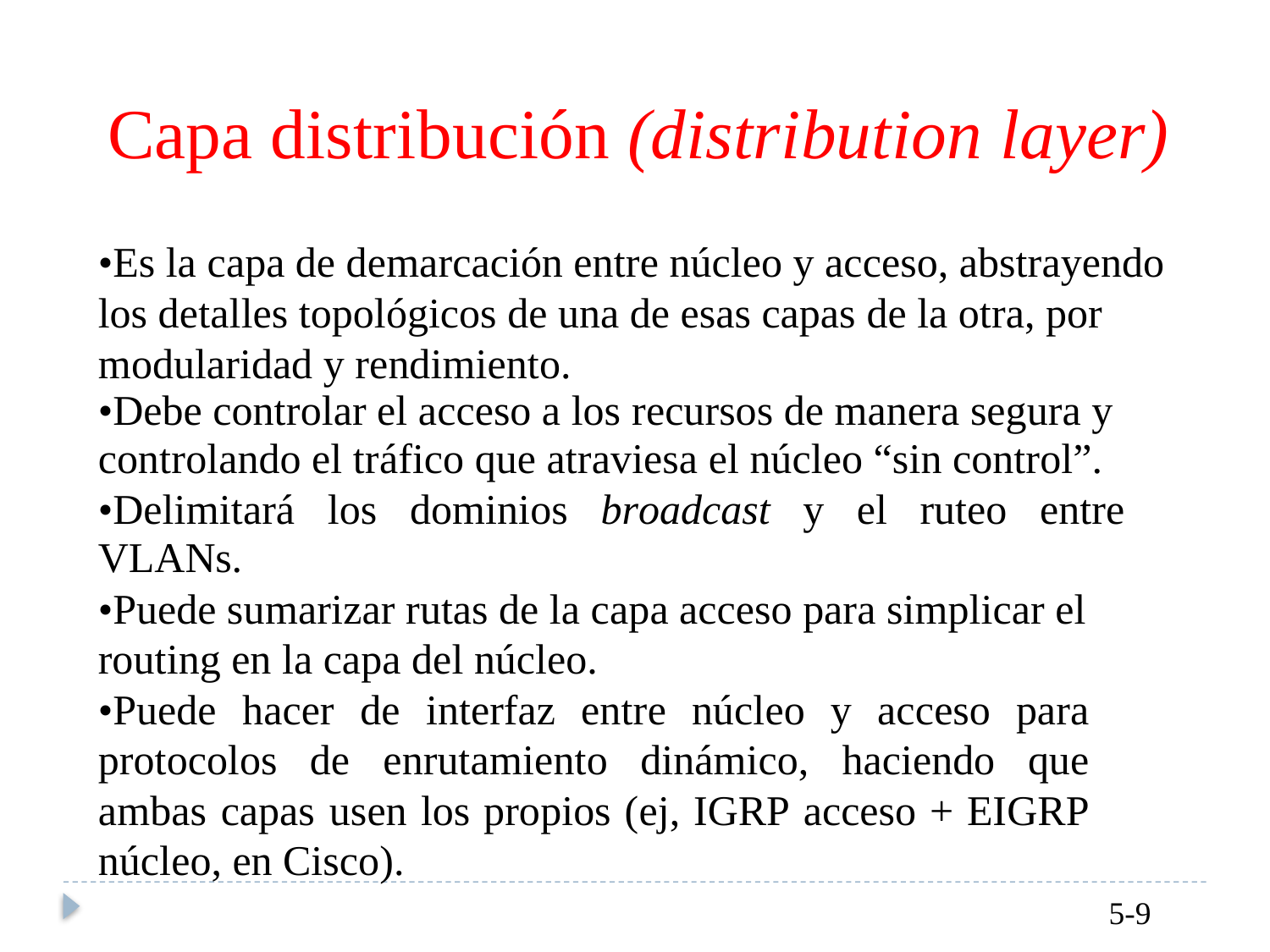

Capa distribución (distribution layer)
•Es la capa de demarcación entre núcleo y acceso, abstrayendo
los detalles topológicos de una de esas capas de la otra, por modularidad y rendimiento.
•Debe controlar el acceso a los recursos de manera segura y controlando el tráfico que atraviesa el núcleo “sin control”.
•Delimitará los dominios broadcast y el ruteo entre VLANs.
•Puede sumarizar rutas de la capa acceso para simplicar el routing en la capa del núcleo.
•Puede hacer de interfaz entre núcleo y acceso para protocolos de enrutamiento dinámico, haciendo que ambas capas usen los propios (ej, IGRP acceso + EIGRP núcleo, en Cisco).
5-9